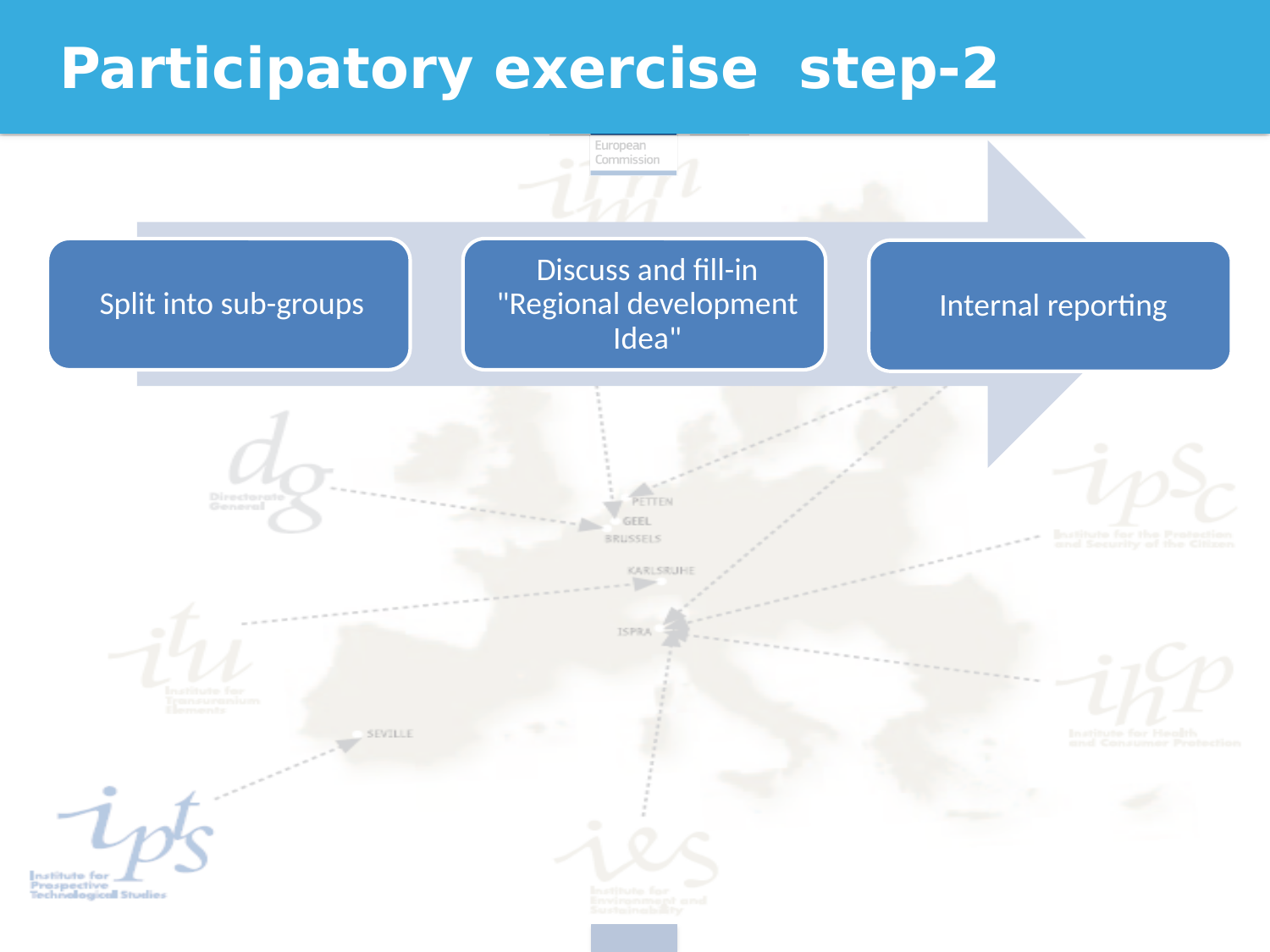

Participatory exercise  step-2
Split into sub-groups
Discuss and fill-in "Regional development Idea"
Internal reporting